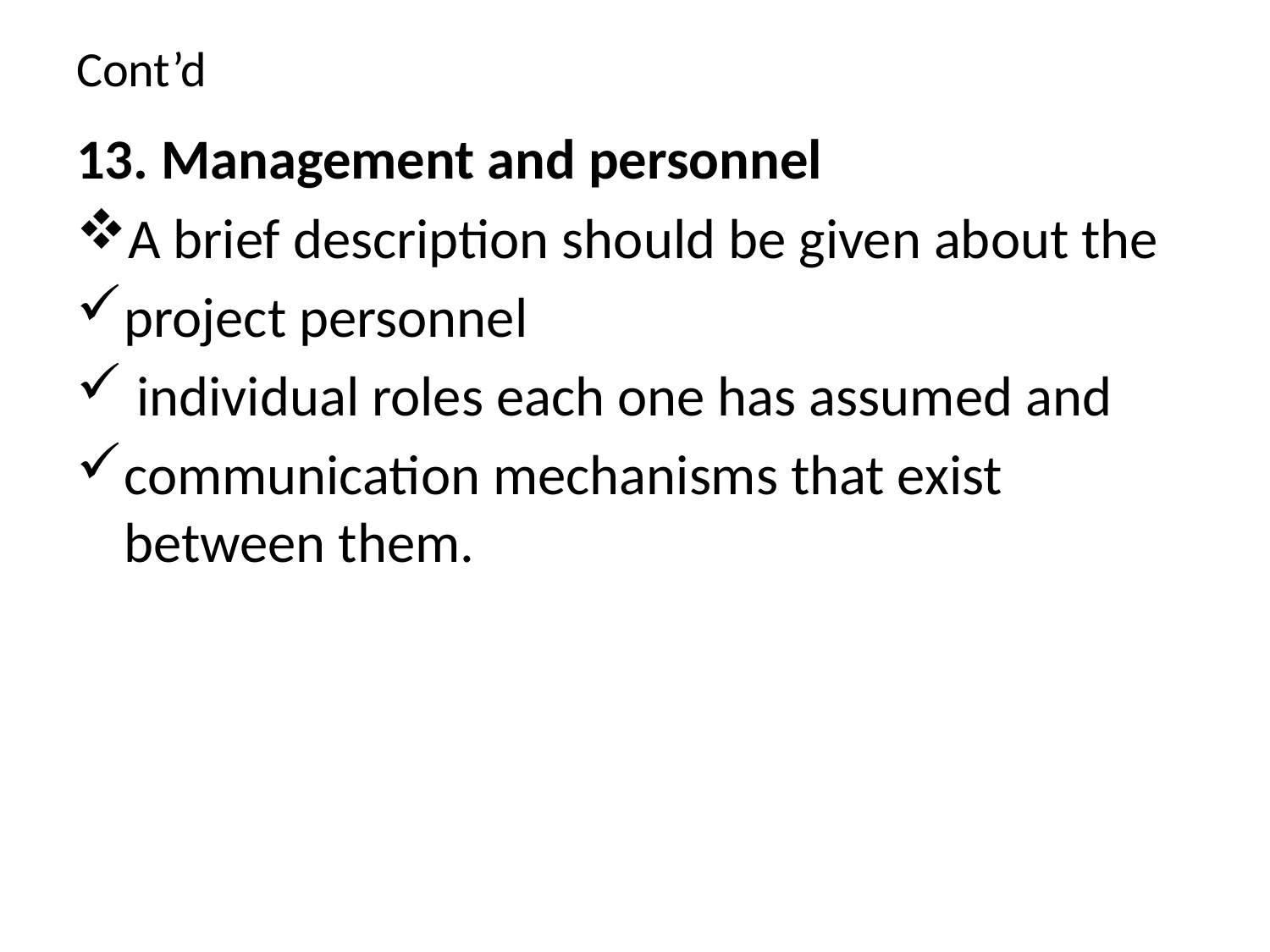

# Cont’d
13. Management and personnel
A brief description should be given about the
project personnel
 individual roles each one has assumed and
communication mechanisms that exist between them.